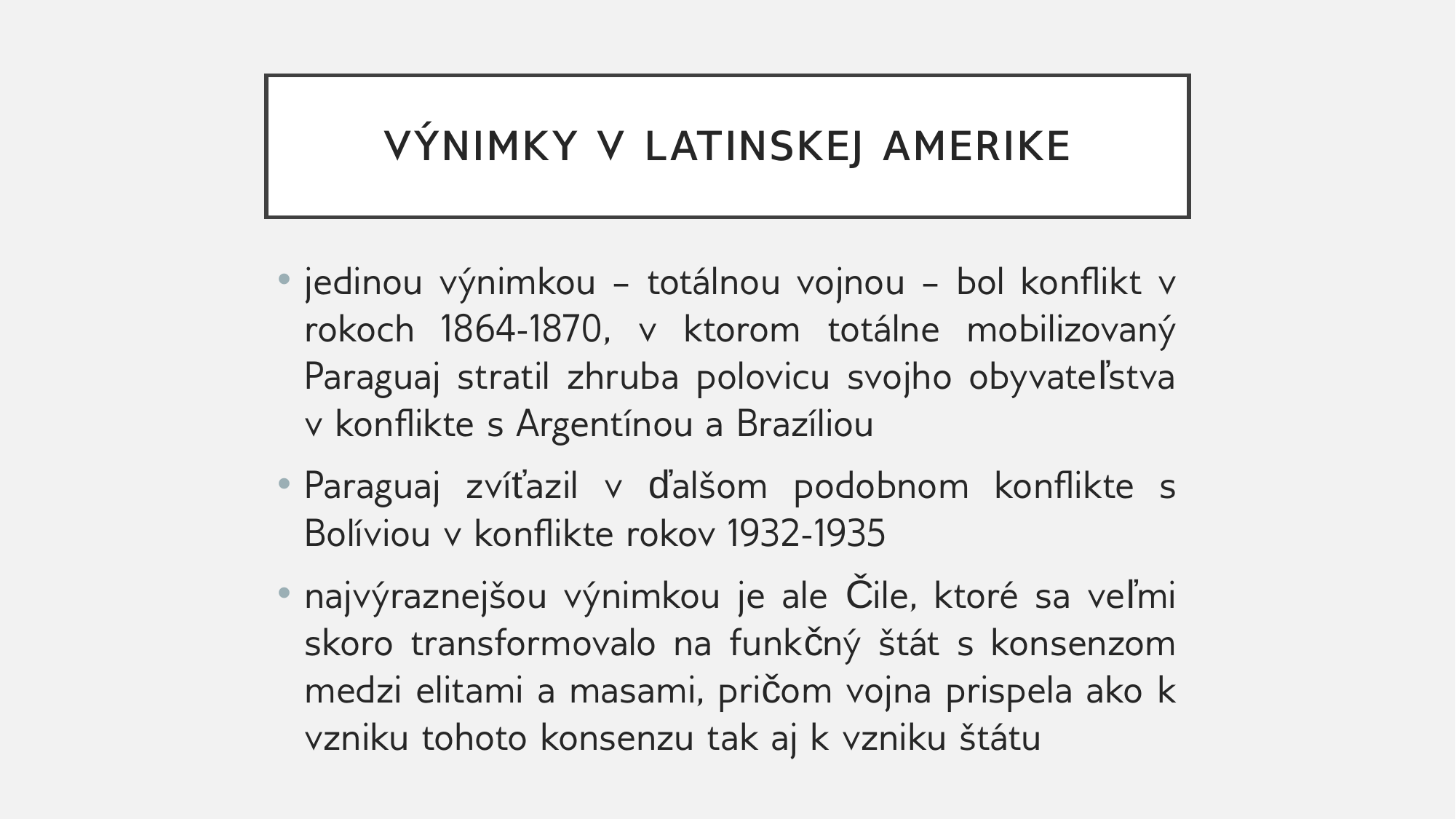

# výnimky v latinskej amerike
jedinou výnimkou – totálnou vojnou – bol konflikt v rokoch 1864-1870, v ktorom totálne mobilizovaný Paraguaj stratil zhruba polovicu svojho obyvateľstva v konflikte s Argentínou a Brazíliou
Paraguaj zvíťazil v ďalšom podobnom konflikte s Bolíviou v konflikte rokov 1932-1935
najvýraznejšou výnimkou je ale Čile, ktoré sa veľmi skoro transformovalo na funkčný štát s konsenzom medzi elitami a masami, pričom vojna prispela ako k vzniku tohoto konsenzu tak aj k vzniku štátu